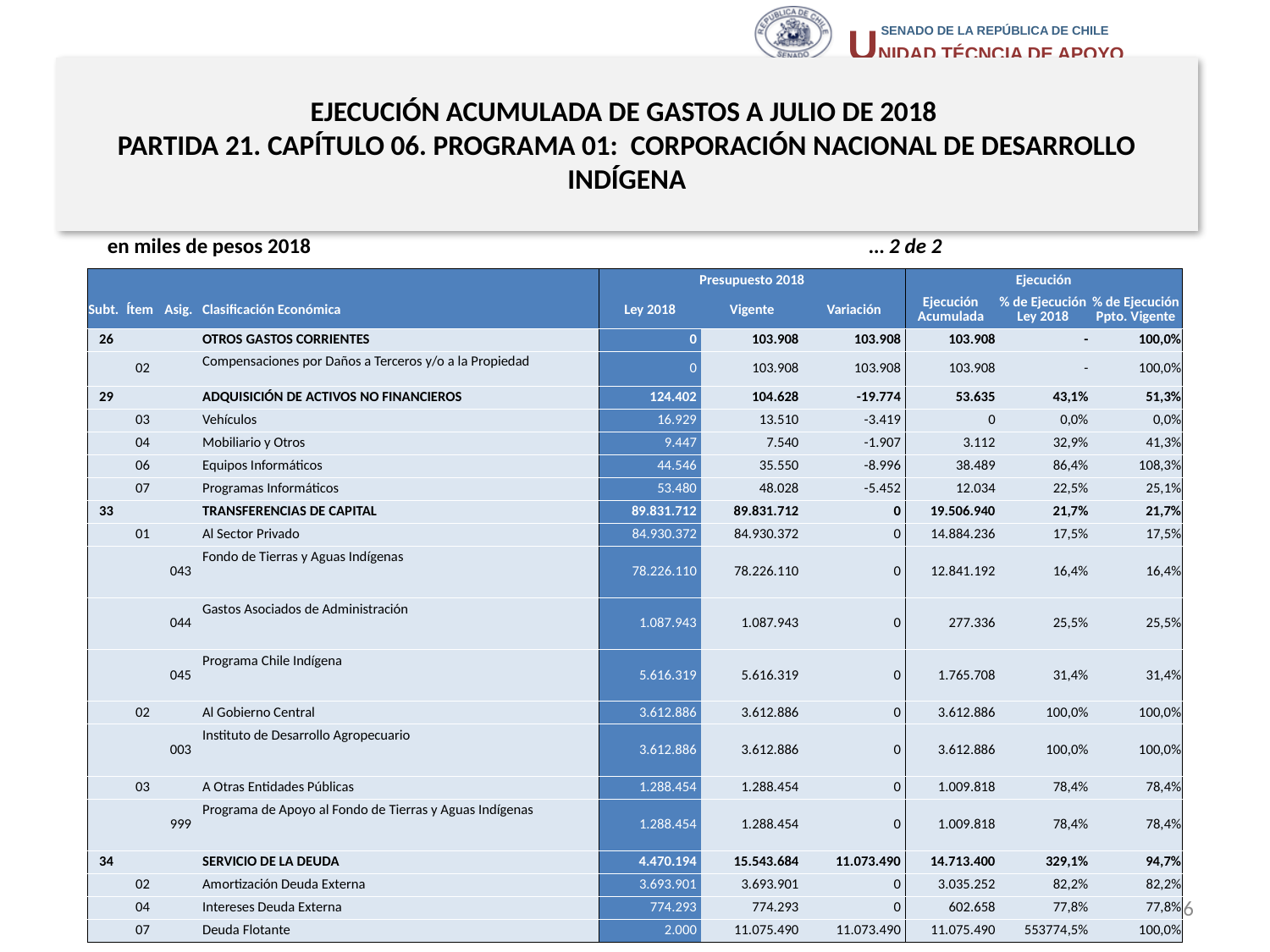

# EJECUCIÓN ACUMULADA DE GASTOS A JULIO DE 2018 PARTIDA 21. CAPÍTULO 06. PROGRAMA 01:  CORPORACIÓN NACIONAL DE DESARROLLO INDÍGENA
en miles de pesos 2018					… 2 de 2
|  |  |  |  | Presupuesto 2018 |  |  | Ejecución |  |  |
| --- | --- | --- | --- | --- | --- | --- | --- | --- | --- |
| Subt. | Ítem | Asig. | Clasificación Económica | Ley 2018 | Vigente | Variación | Ejecución Acumulada | % de Ejecución Ley 2018 | % de Ejecución Ppto. Vigente |
| 26 |  |  | OTROS GASTOS CORRIENTES | 0 | 103.908 | 103.908 | 103.908 | - | 100,0% |
|  | 02 |  | Compensaciones por Daños a Terceros y/o a la Propiedad | 0 | 103.908 | 103.908 | 103.908 | - | 100,0% |
| 29 |  |  | ADQUISICIÓN DE ACTIVOS NO FINANCIEROS | 124.402 | 104.628 | -19.774 | 53.635 | 43,1% | 51,3% |
|  | 03 |  | Vehículos | 16.929 | 13.510 | -3.419 | 0 | 0,0% | 0,0% |
|  | 04 |  | Mobiliario y Otros | 9.447 | 7.540 | -1.907 | 3.112 | 32,9% | 41,3% |
|  | 06 |  | Equipos Informáticos | 44.546 | 35.550 | -8.996 | 38.489 | 86,4% | 108,3% |
|  | 07 |  | Programas Informáticos | 53.480 | 48.028 | -5.452 | 12.034 | 22,5% | 25,1% |
| 33 |  |  | TRANSFERENCIAS DE CAPITAL | 89.831.712 | 89.831.712 | 0 | 19.506.940 | 21,7% | 21,7% |
|  | 01 |  | Al Sector Privado | 84.930.372 | 84.930.372 | 0 | 14.884.236 | 17,5% | 17,5% |
|  |  | 043 | Fondo de Tierras y Aguas Indígenas | 78.226.110 | 78.226.110 | 0 | 12.841.192 | 16,4% | 16,4% |
|  |  | 044 | Gastos Asociados de Administración | 1.087.943 | 1.087.943 | 0 | 277.336 | 25,5% | 25,5% |
|  |  | 045 | Programa Chile Indígena | 5.616.319 | 5.616.319 | 0 | 1.765.708 | 31,4% | 31,4% |
|  | 02 |  | Al Gobierno Central | 3.612.886 | 3.612.886 | 0 | 3.612.886 | 100,0% | 100,0% |
|  |  | 003 | Instituto de Desarrollo Agropecuario | 3.612.886 | 3.612.886 | 0 | 3.612.886 | 100,0% | 100,0% |
|  | 03 |  | A Otras Entidades Públicas | 1.288.454 | 1.288.454 | 0 | 1.009.818 | 78,4% | 78,4% |
|  |  | 999 | Programa de Apoyo al Fondo de Tierras y Aguas Indígenas | 1.288.454 | 1.288.454 | 0 | 1.009.818 | 78,4% | 78,4% |
| 34 |  |  | SERVICIO DE LA DEUDA | 4.470.194 | 15.543.684 | 11.073.490 | 14.713.400 | 329,1% | 94,7% |
|  | 02 |  | Amortización Deuda Externa | 3.693.901 | 3.693.901 | 0 | 3.035.252 | 82,2% | 82,2% |
|  | 04 |  | Intereses Deuda Externa | 774.293 | 774.293 | 0 | 602.658 | 77,8% | 77,8% |
|  | 07 |  | Deuda Flotante | 2.000 | 11.075.490 | 11.073.490 | 11.075.490 | 553774,5% | 100,0% |
Fuente: Elaboración propia en base  a Informes de ejecución presupuestaria mensual de DIPRES.
16